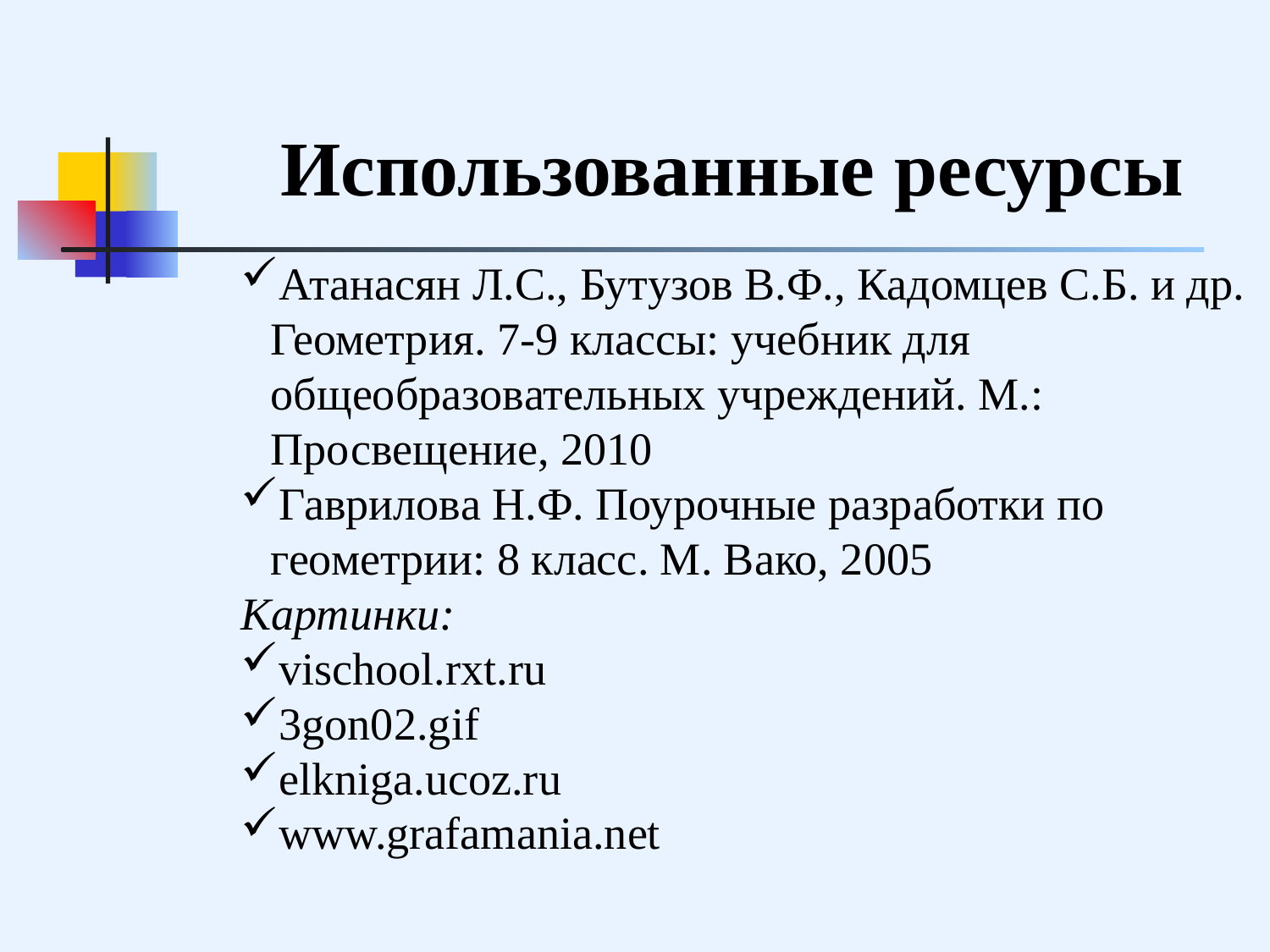

# Использованные ресурсы
Атанасян Л.С., Бутузов В.Ф., Кадомцев С.Б. и др. Геометрия. 7-9 классы: учебник для общеобразовательных учреждений. М.: Просвещение, 2010
Гаврилова Н.Ф. Поурочные разработки по геометрии: 8 класс. М. Вако, 2005
Картинки:
vischool.rxt.ru
3gon02.gif
elkniga.ucoz.ru
www.grafamania.net